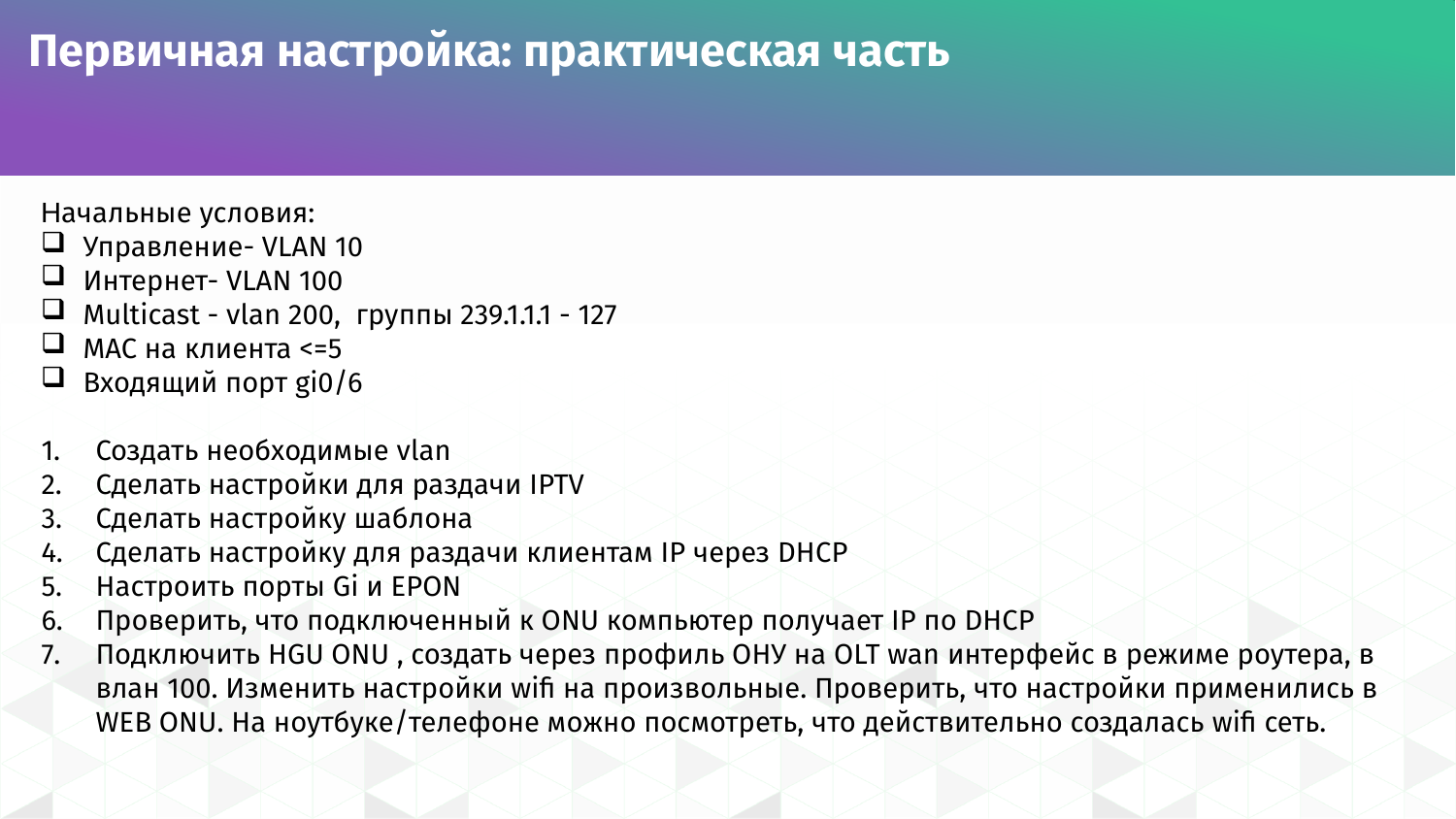

Первичная настройка: практическая часть
Начальные условия:
Управление- VLAN 10
Интернет- VLAN 100
Multicast - vlan 200,  группы 239.1.1.1 - 127
МАС на клиента <=5
Входящий порт gi0/6

Создать необходимые vlan
Сделать настройки для раздачи IPTV
Сделать настройку шаблона
Сделать настройку для раздачи клиентам IP через DHCP
Настроить порты Gi и EPON
Проверить, что подключенный к ONU компьютер получает IP по DHCP
Подключить HGU ONU , создать через профиль ОНУ на OLT wan интерфейс в режиме роутера, в влан 100. Изменить настройки wifi на произвольные. Проверить, что настройки применились в WEB ONU. На ноутбуке/телефоне можно посмотреть, что действительно создалась wifi сеть.